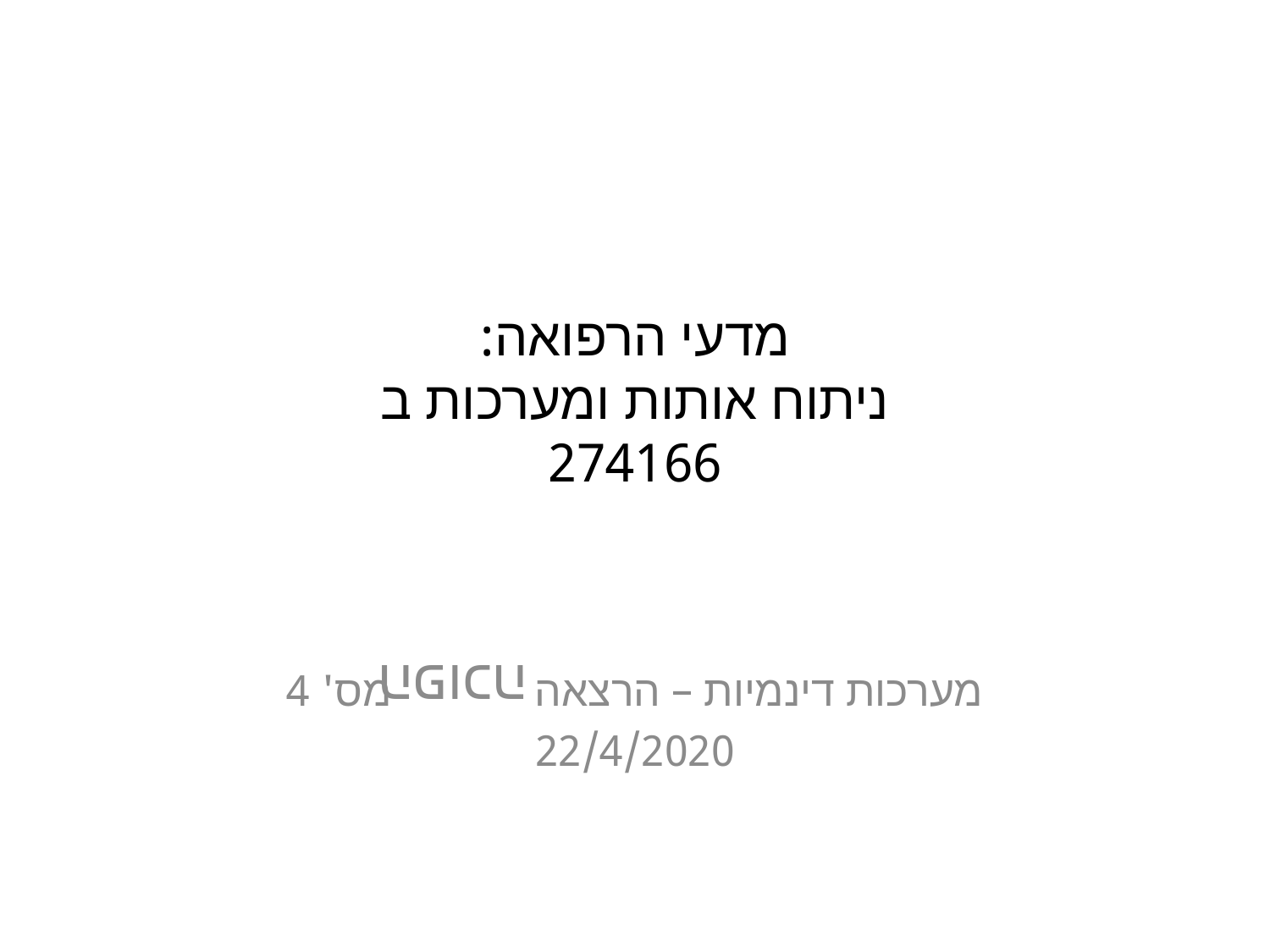

# מדעי הרפואה: ניתוח אותות ומערכות ב 274166

מערכות דינמיות – הרצאה             מס' 4
22/4/2020
הפוכה